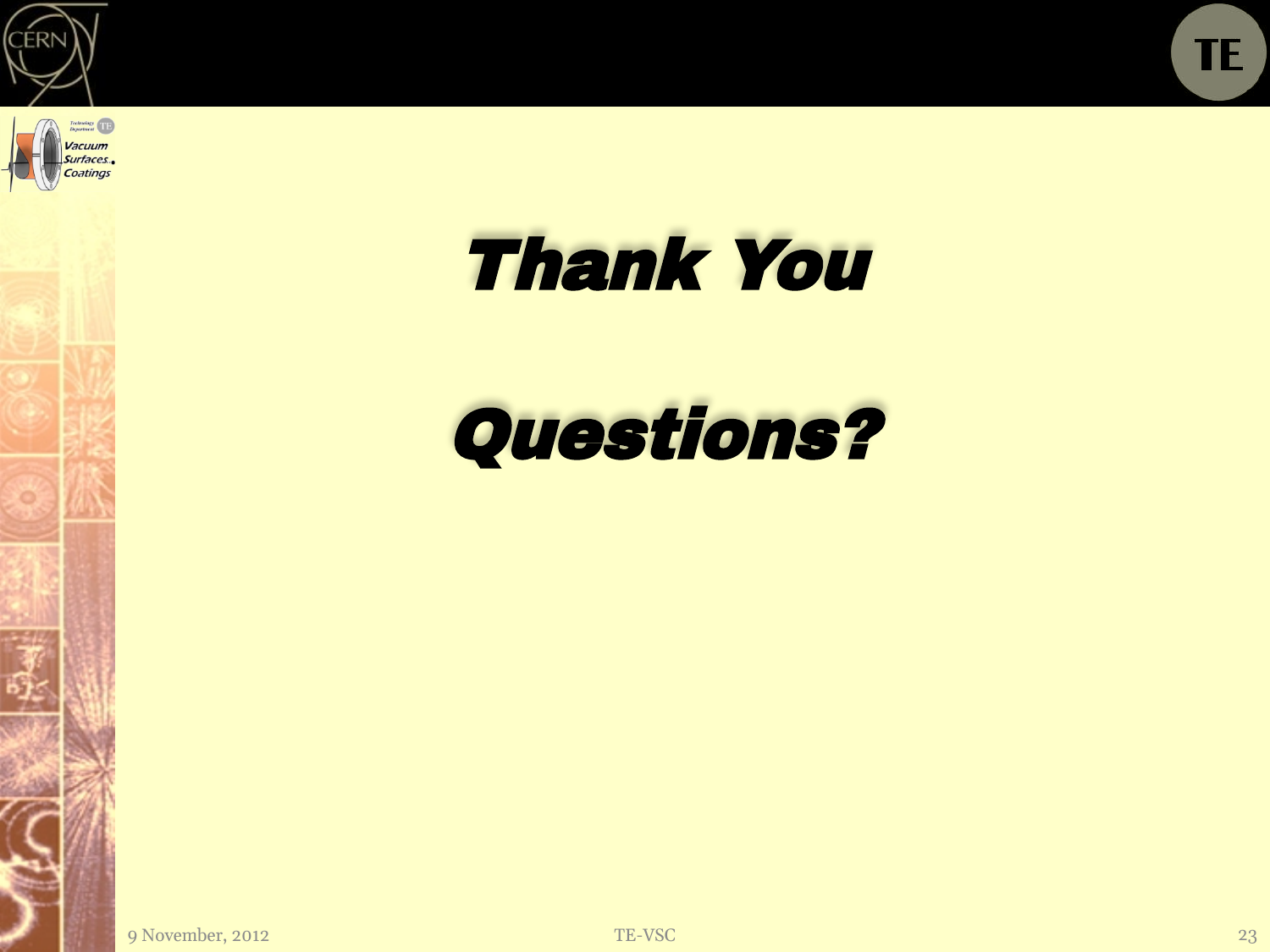

# Thank You Questions?
9 November, 2012
TE-VSC
23